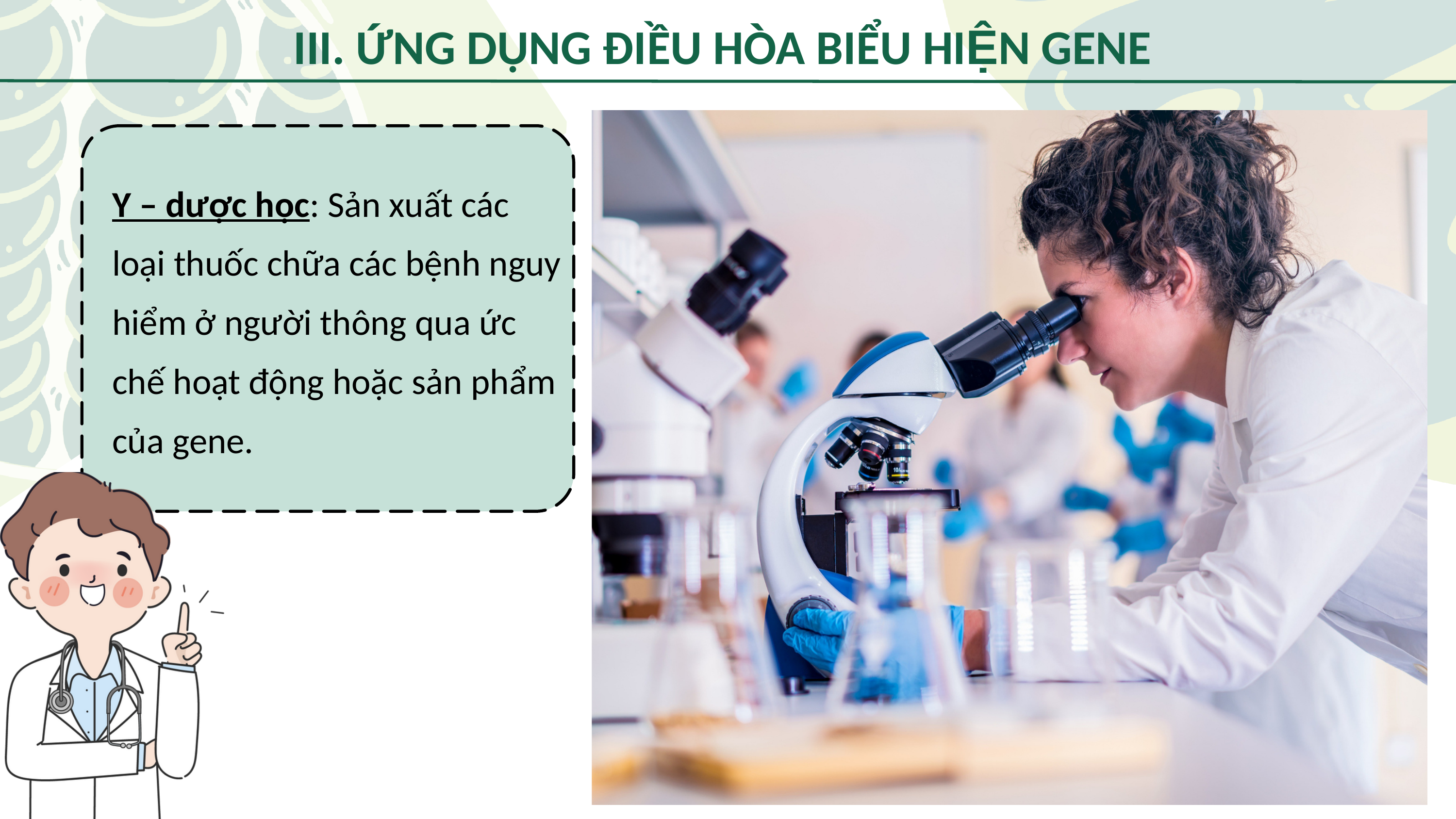

III. ỨNG DỤNG ĐIỀU HÒA BIỂU HIỆN GENE

Y – dược học: Sản xuất các loại thuốc chữa các bệnh nguy hiểm ở người thông qua ức chế hoạt động hoặc sản phẩm của gene.